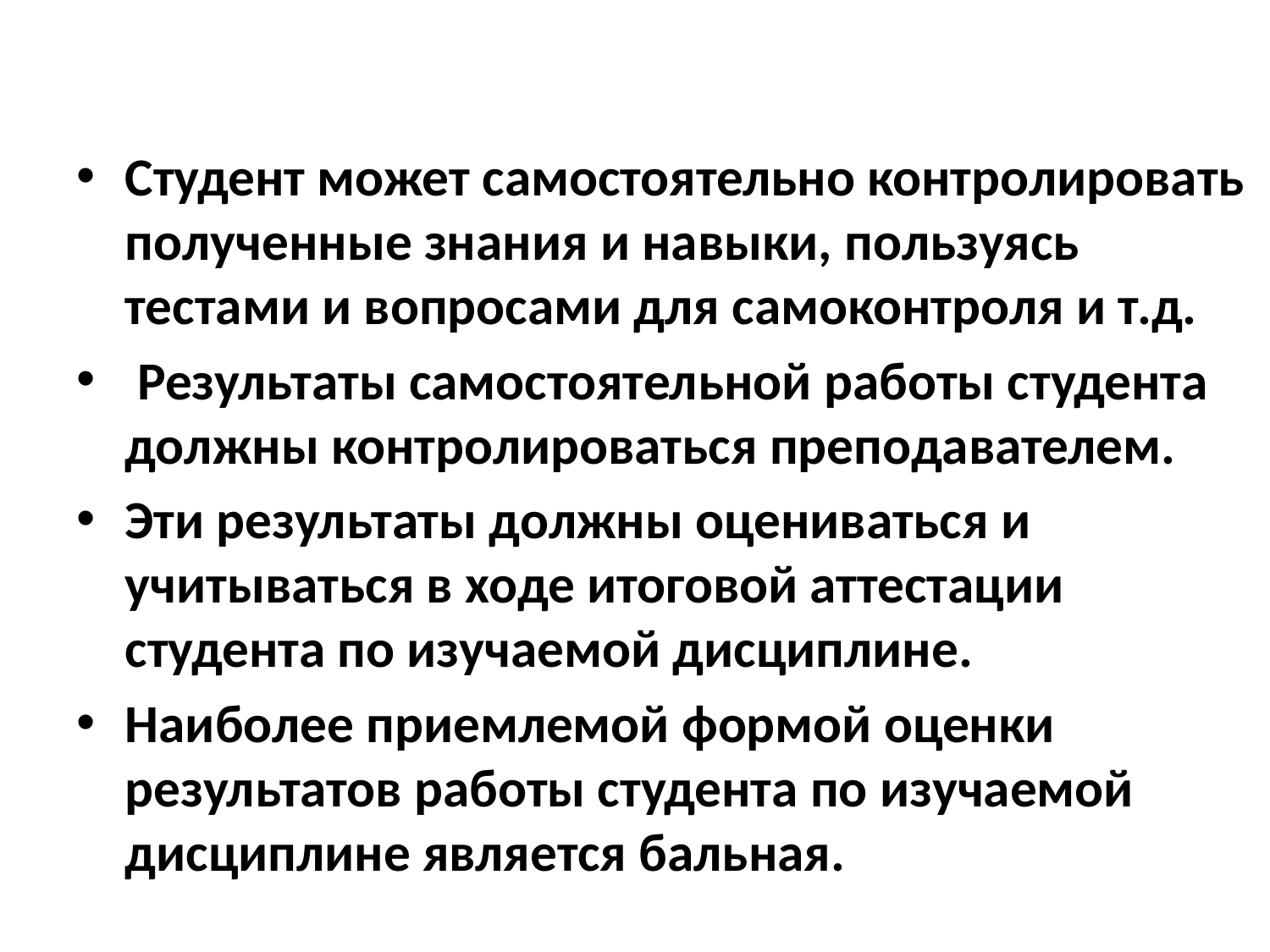

Студент может самостоятельно контролировать полученные знания и навыки, пользуясь тестами и вопросами для самоконтроля и т.д.
 Результаты самостоятельной работы студента должны контролироваться преподавателем.
Эти результаты должны оцениваться и учитываться в ходе итоговой аттестации студента по изучаемой дисциплине.
Наиболее приемлемой формой оценки результатов работы студента по изучаемой дисциплине является бальная.